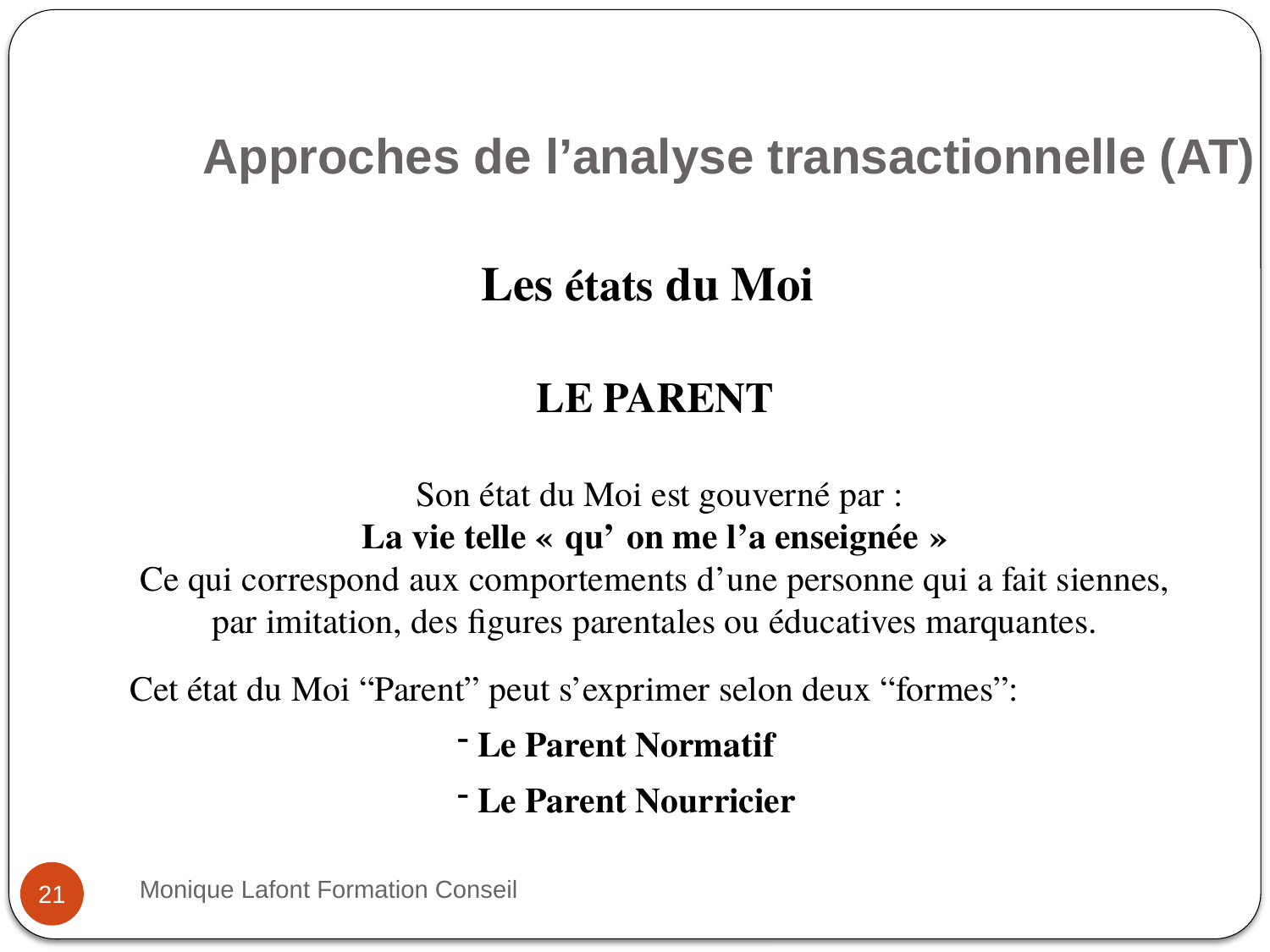

Approches de l’analyse transactionnelle (AT)

Les états du Moi
LE PARENT

 Son état du Moi est gouverné par :
La vie telle « qu’ on me l’a enseignée »
Ce qui correspond aux comportements d’une personne qui a fait siennes, par imitation, des figures parentales ou éducatives marquantes.
Cet état du Moi “Parent” peut s’exprimer selon deux “formes”:
 Le Parent Normatif
 Le Parent Nourricier
Monique Lafont Formation Conseil
21